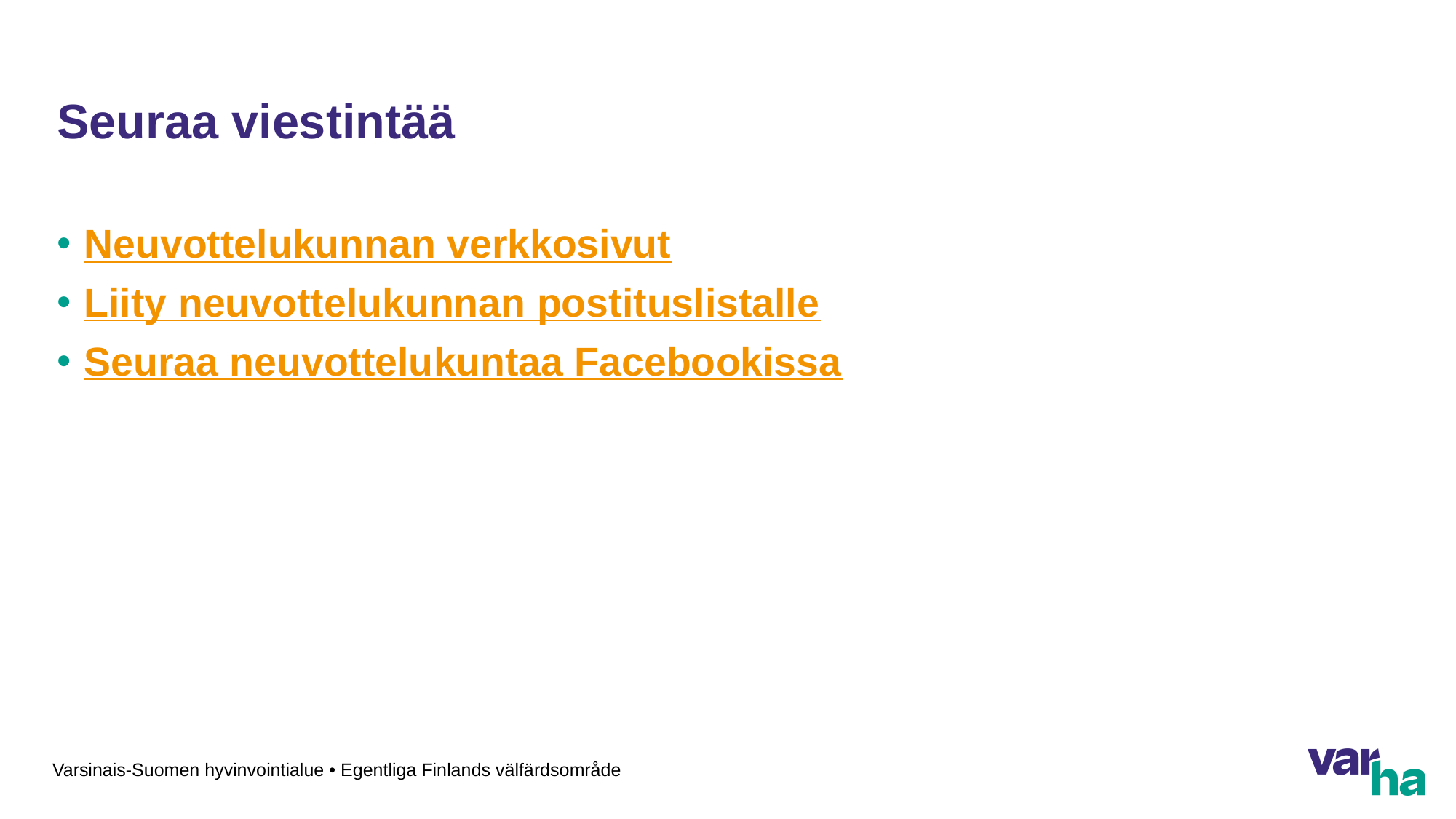

# Seuraa viestintää
Neuvottelukunnan verkkosivut
Liity neuvottelukunnan postituslistalle
Seuraa neuvottelukuntaa Facebookissa